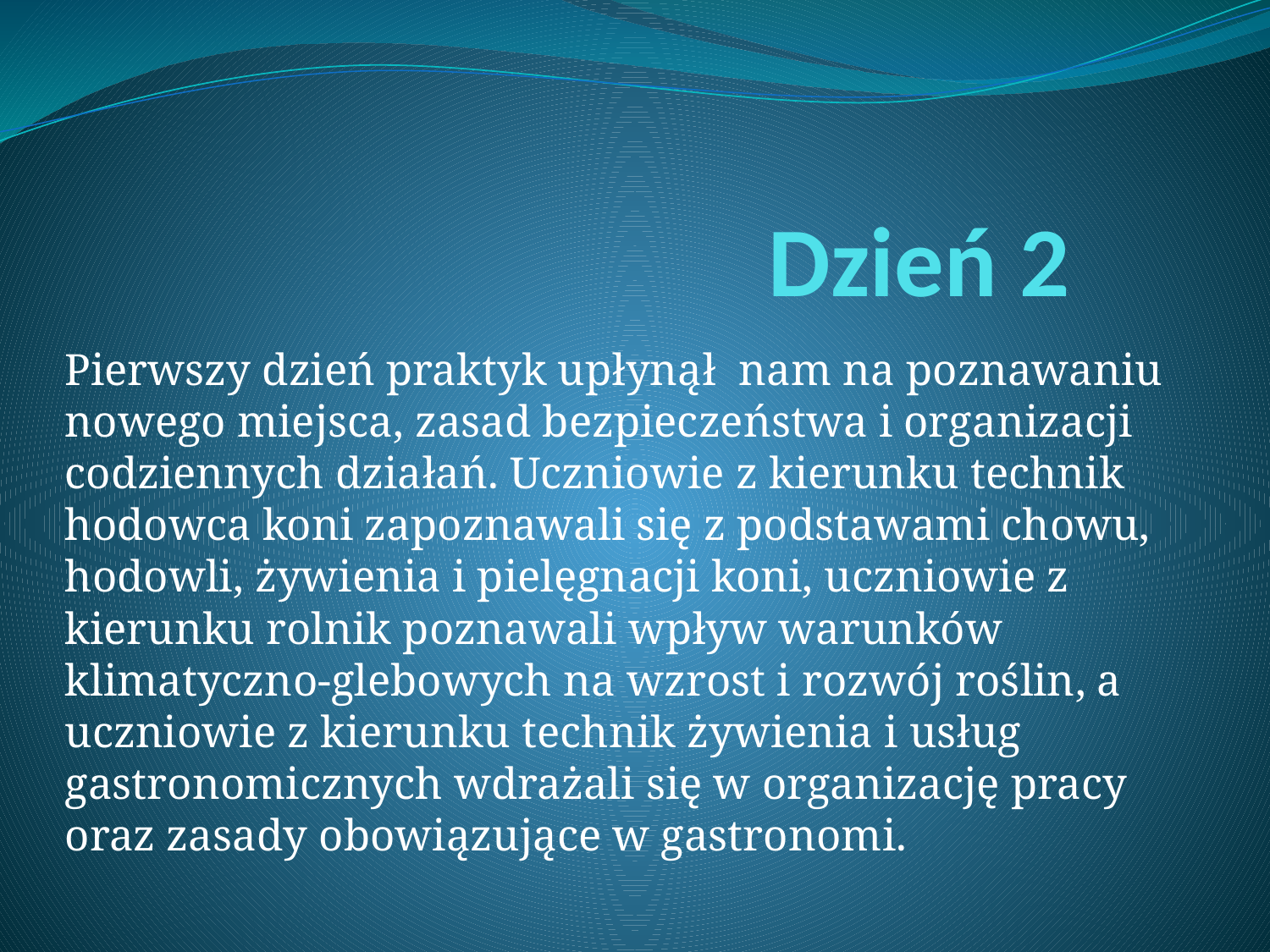

# Dzień 2
Pierwszy dzień praktyk upłynął  nam na poznawaniu nowego miejsca, zasad bezpieczeństwa i organizacji codziennych działań. Uczniowie z kierunku technik hodowca koni zapoznawali się z podstawami chowu, hodowli, żywienia i pielęgnacji koni, uczniowie z kierunku rolnik poznawali wpływ warunków klimatyczno-glebowych na wzrost i rozwój roślin, a uczniowie z kierunku technik żywienia i usług gastronomicznych wdrażali się w organizację pracy oraz zasady obowiązujące w gastronomi.